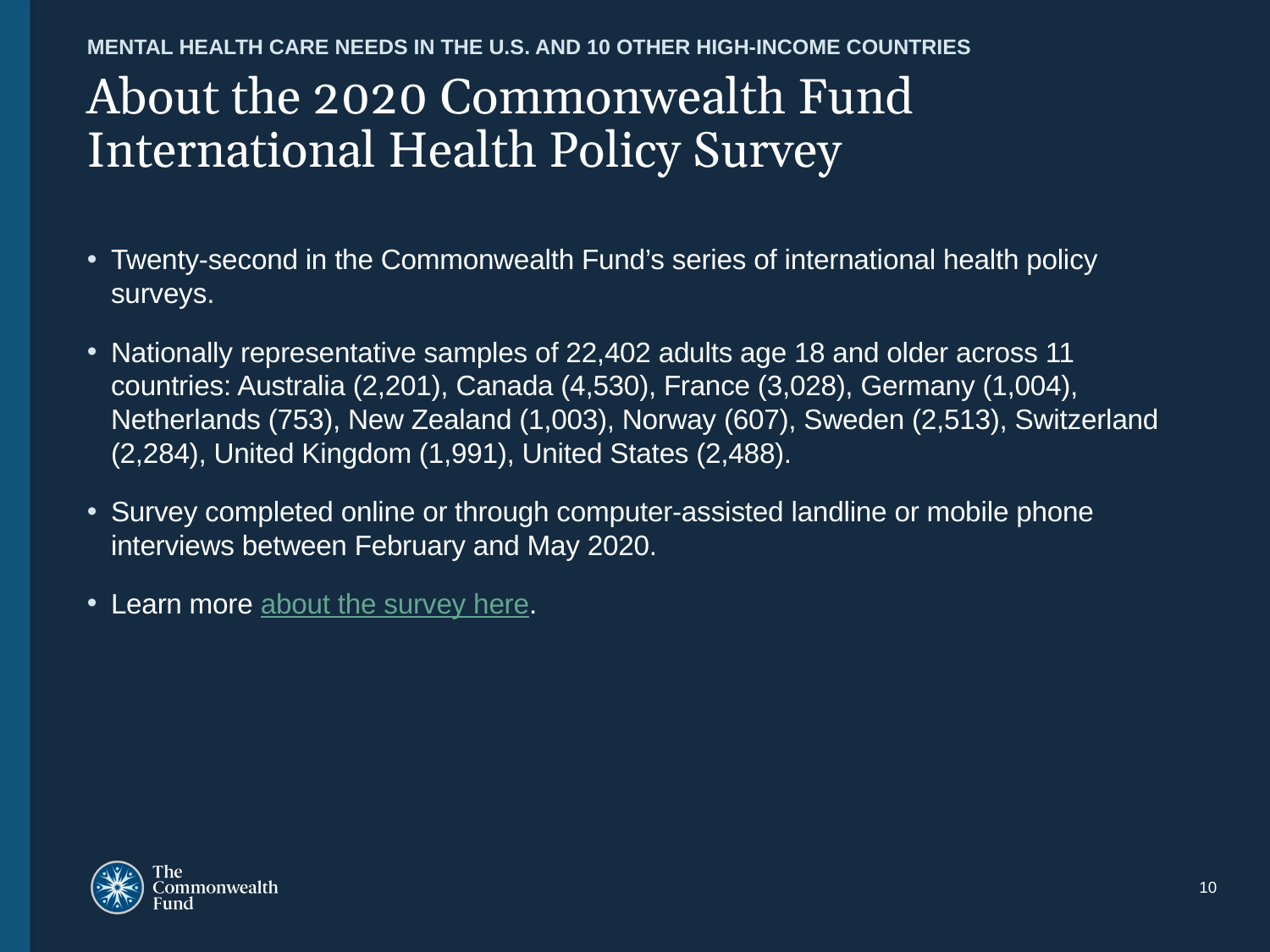

MENTAL HEALTH CARE NEEDS IN THE U.S. AND 10 OTHER HIGH-INCOME COUNTRIES
# About the 2020 Commonwealth Fund International Health Policy Survey
Twenty-second in the Commonwealth Fund’s series of international health policy surveys.
Nationally representative samples of 22,402 adults age 18 and older across 11 countries: Australia (2,201), Canada (4,530), France (3,028), Germany (1,004), Netherlands (753), New Zealand (1,003), Norway (607), Sweden (2,513), Switzerland (2,284), United Kingdom (1,991), United States (2,488).
Survey completed online or through computer-assisted landline or mobile phone interviews between February and May 2020.
Learn more about the survey here.